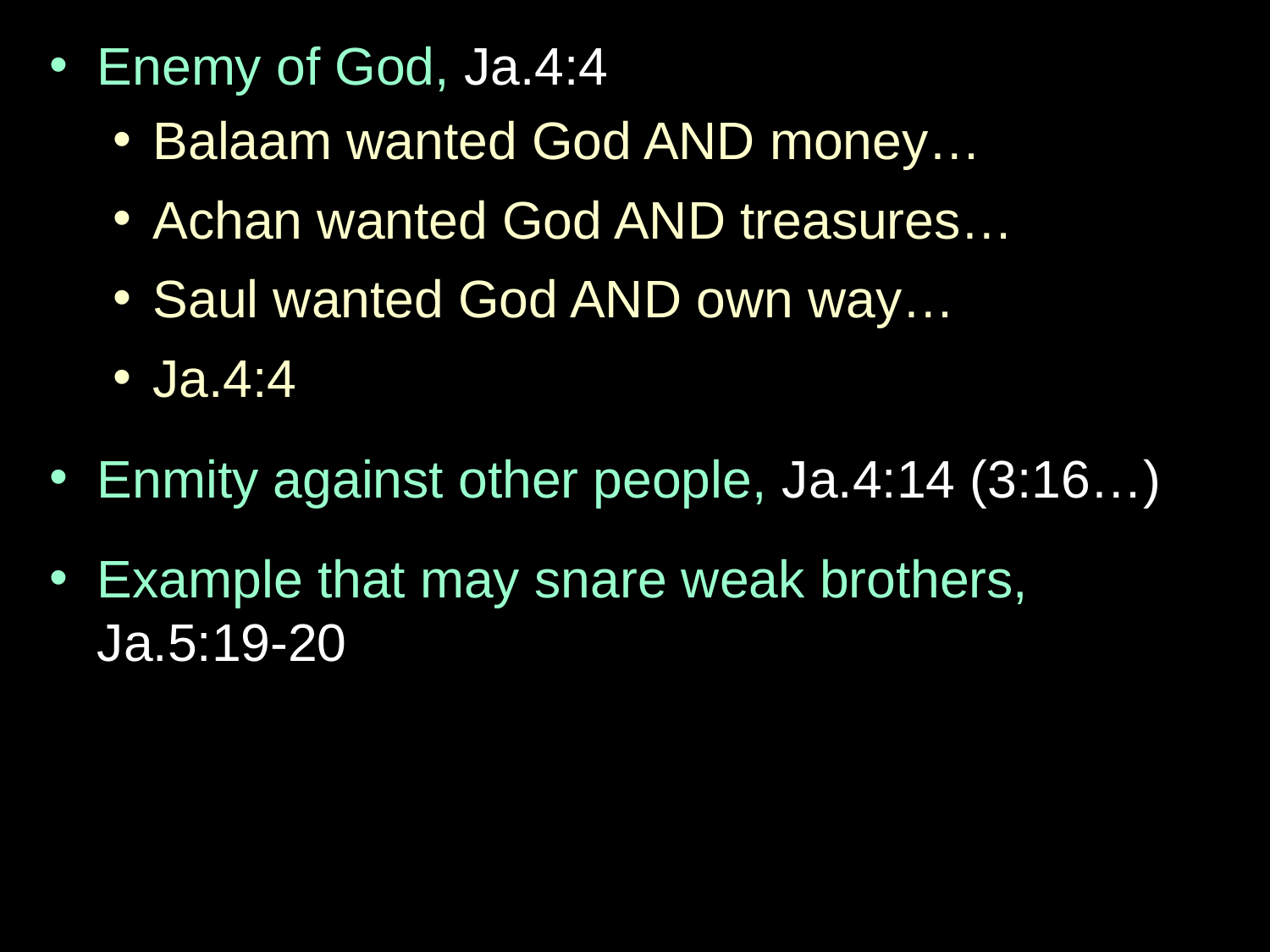

Enemy of God, Ja.4:4
Balaam wanted God AND money…
Achan wanted God AND treasures…
Saul wanted God AND own way…
Ja.4:4
Enmity against other people, Ja.4:14 (3:16…)
Example that may snare weak brothers, Ja.5:19-20